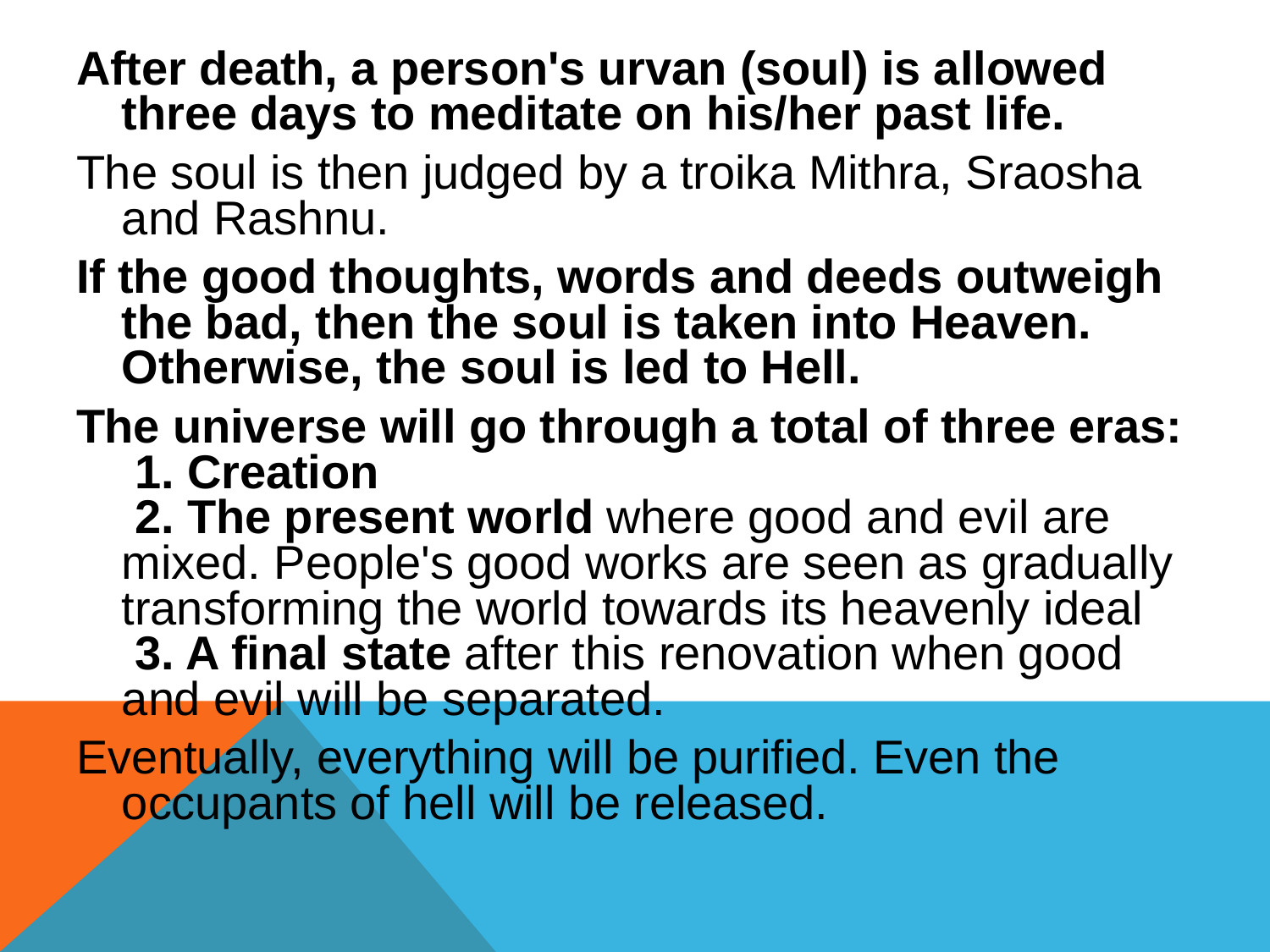

After death, a person's urvan (soul) is allowed three days to meditate on his/her past life.
The soul is then judged by a troika Mithra, Sraosha and Rashnu.
If the good thoughts, words and deeds outweigh the bad, then the soul is taken into Heaven. Otherwise, the soul is led to Hell.
The universe will go through a total of three eras:
 1. Creation
 2. The present world where good and evil are mixed. People's good works are seen as gradually transforming the world towards its heavenly ideal
 3. A final state after this renovation when good and evil will be separated.
Eventually, everything will be purified. Even the occupants of hell will be released.